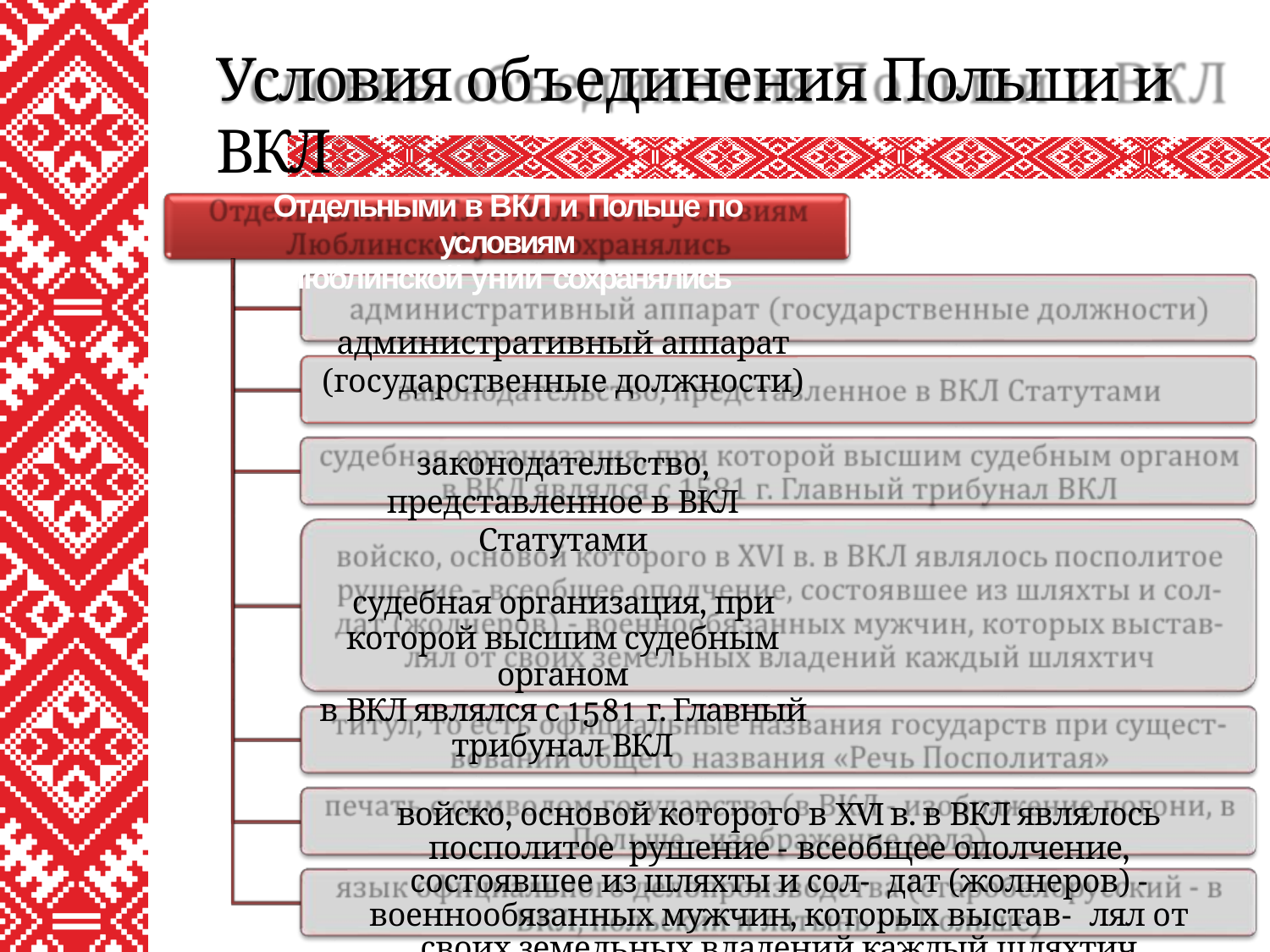

# Условия объединения Польши и ВКЛ

Отдельными в ВКЛ и Польше по условиям
Люблинской унии сохранялись
административный аппарат (государственные должности)

законодательство, представленное в ВКЛ Статутами
судебная организация, при которой высшим судебным органом
в ВКЛ являлся с 1581 г. Главный трибунал ВКЛ

войско, основой которого в XVI в. в ВКЛ являлось посполитое  рушение - всеобщее ополчение, состоявшее из шляхты и сол-  дат (жолнеров) - военнообязанных мужчин, которых выстав-  лял от своих земельных владений каждый шляхтич

титул, то есть официальные названия государств при сущест-
вовании общего названия «Речь Посполитая»
печать с символом государства (в ВКЛ - изображение погони, в  Польше - изображение орла)
язык официального делопроизводства (старобелорусский - в  ВКЛ, польский и латынь - в Польше)